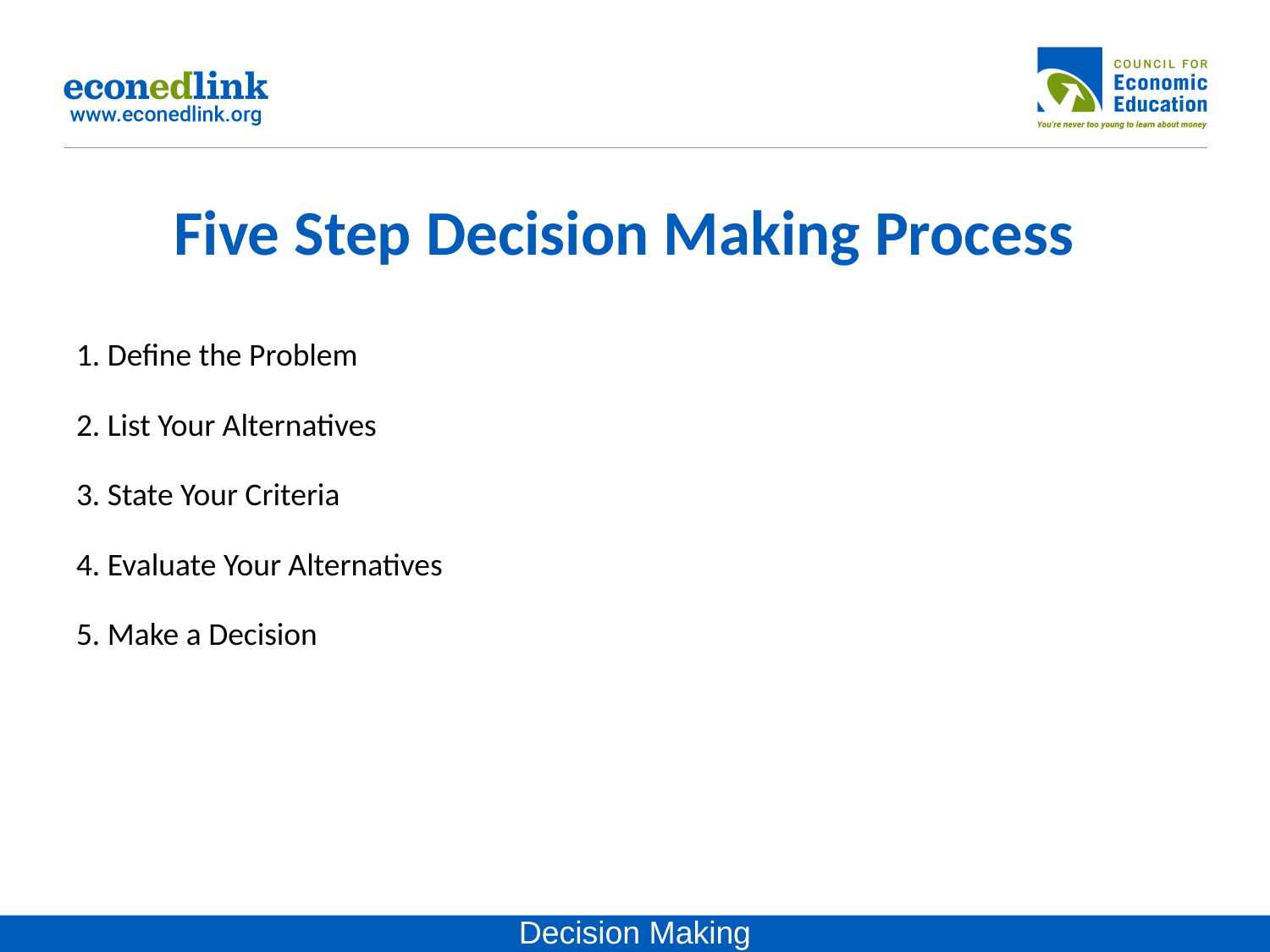

# Five Step Decision Making Process
1. Define the Problem
2. List Your Alternatives
3. State Your Criteria
4. Evaluate Your Alternatives
5. Make a Decision